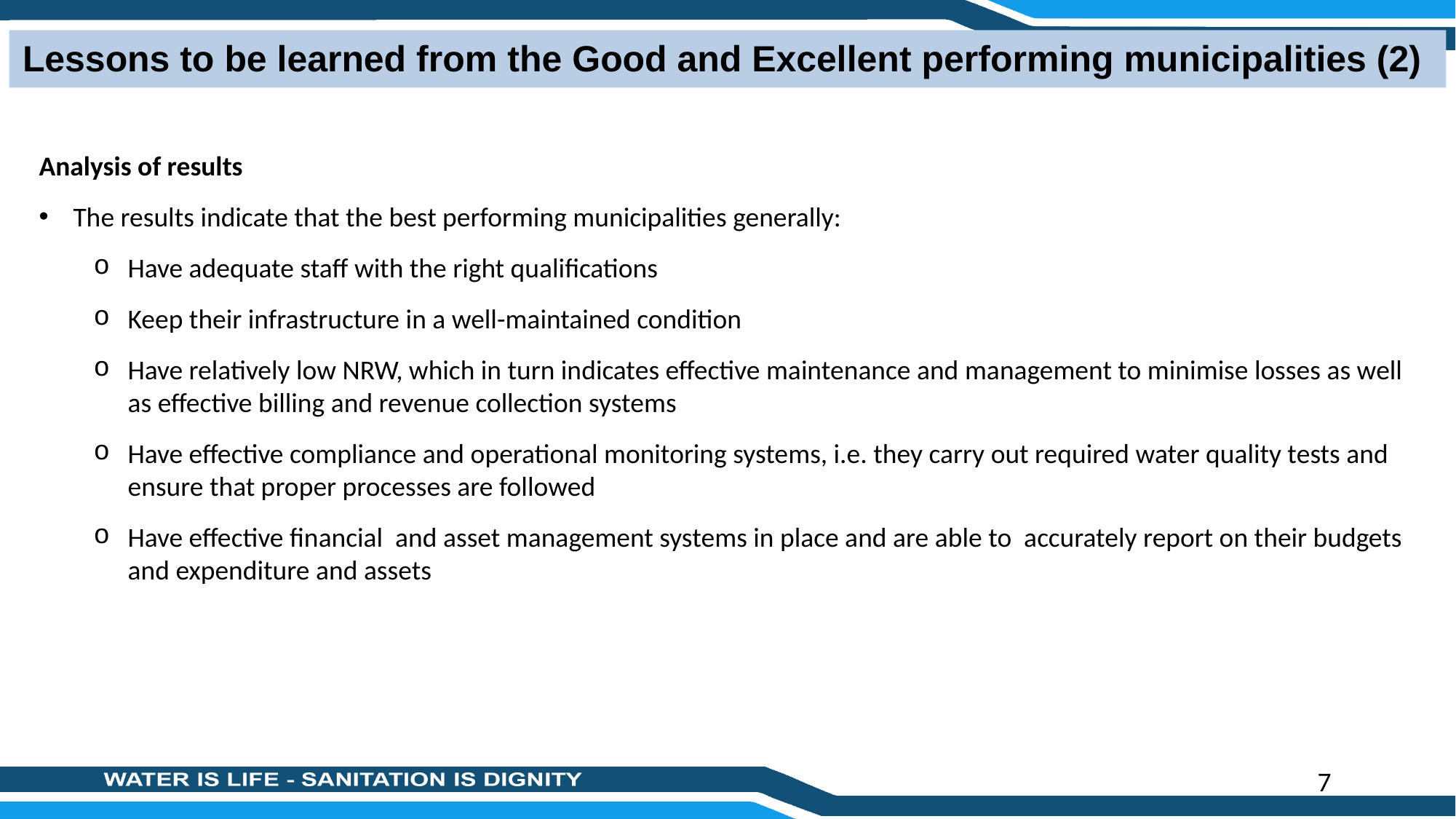

Lessons to be learned from the Good and Excellent performing municipalities (2)
Analysis of results
The results indicate that the best performing municipalities generally:
Have adequate staff with the right qualifications
Keep their infrastructure in a well-maintained condition
Have relatively low NRW, which in turn indicates effective maintenance and management to minimise losses as well as effective billing and revenue collection systems
Have effective compliance and operational monitoring systems, i.e. they carry out required water quality tests and ensure that proper processes are followed
Have effective financial  and asset management systems in place and are able to  accurately report on their budgets and expenditure and assets

7